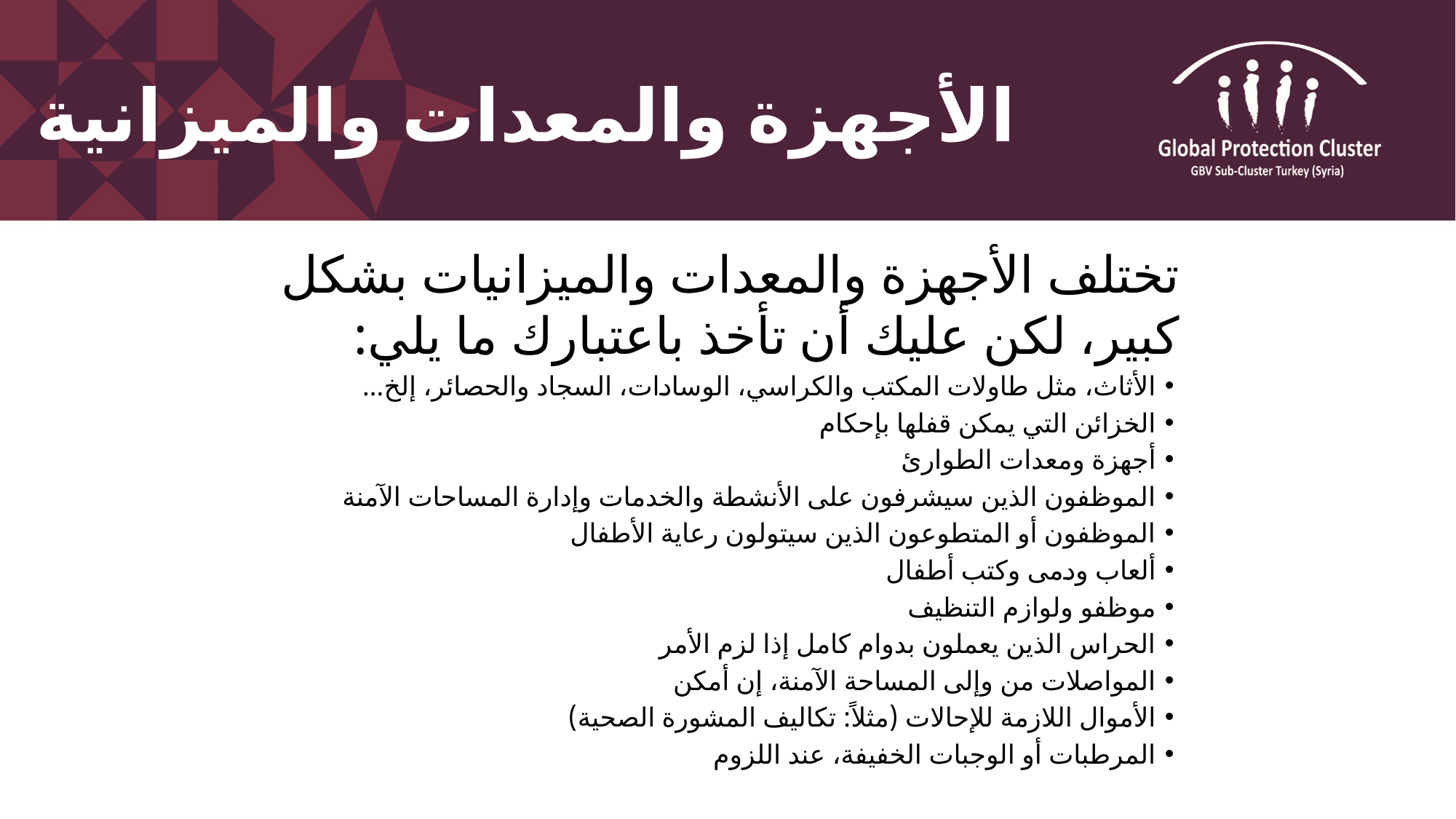

# الأجهزة والمعدات والميزانية
تختلف الأجهزة والمعدات والميزانيات بشكل كبير، لكن عليك أن تأخذ باعتبارك ما يلي:
الأثاث، مثل طاولات المكتب والكراسي، الوسادات، السجاد والحصائر، إلخ...
الخزائن التي يمكن قفلها بإحكام
أجهزة ومعدات الطوارئ
الموظفون الذين سيشرفون على الأنشطة والخدمات وإدارة المساحات الآمنة
الموظفون أو المتطوعون الذين سيتولون رعاية الأطفال
ألعاب ودمى وكتب أطفال
موظفو ولوازم التنظيف
الحراس الذين يعملون بدوام كامل إذا لزم الأمر
المواصلات من وإلى المساحة الآمنة، إن أمكن
الأموال اللازمة للإحالات (مثلاً: تكاليف المشورة الصحية)
المرطبات أو الوجبات الخفيفة، عند اللزوم

64